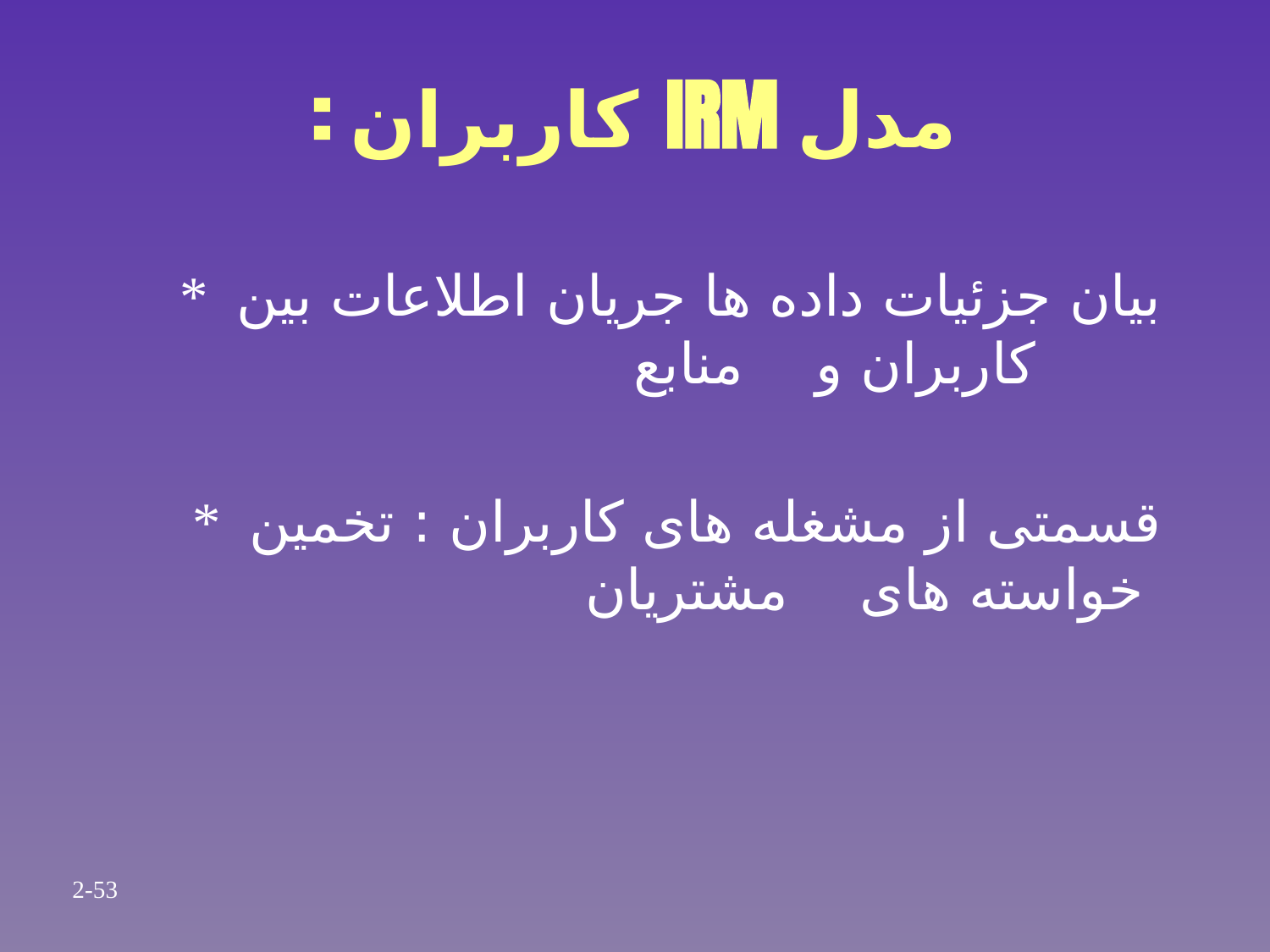

# : کاربران IRM مدل
  *  بیان جزئیات داده ها جریان اطلاعات بین کاربران و    منابع

  *  قسمتی از مشغله های کاربران : تخمین خواسته های    مشتریان

2-53